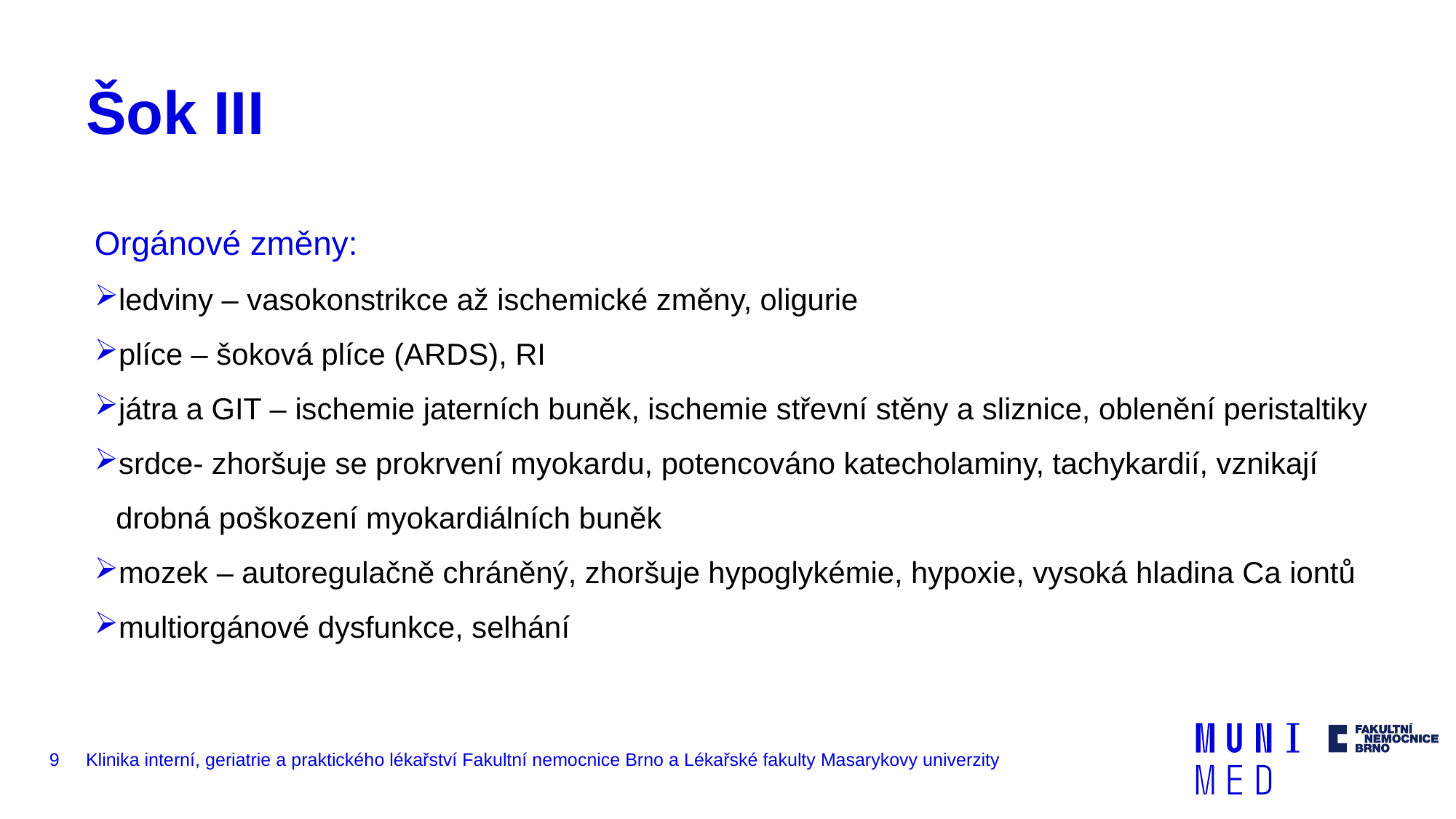

# Šok III
Orgánové změny:
ledviny – vasokonstrikce až ischemické změny, oligurie
plíce – šoková plíce (ARDS), RI
játra a GIT – ischemie jaterních buněk, ischemie střevní stěny a sliznice, oblenění peristaltiky
srdce- zhoršuje se prokrvení myokardu, potencováno katecholaminy, tachykardií, vznikají drobná poškození myokardiálních buněk
mozek – autoregulačně chráněný, zhoršuje hypoglykémie, hypoxie, vysoká hladina Ca iontů
multiorgánové dysfunkce, selhání
9
Klinika interní, geriatrie a praktického lékařství Fakultní nemocnice Brno a Lékařské fakulty Masarykovy univerzity